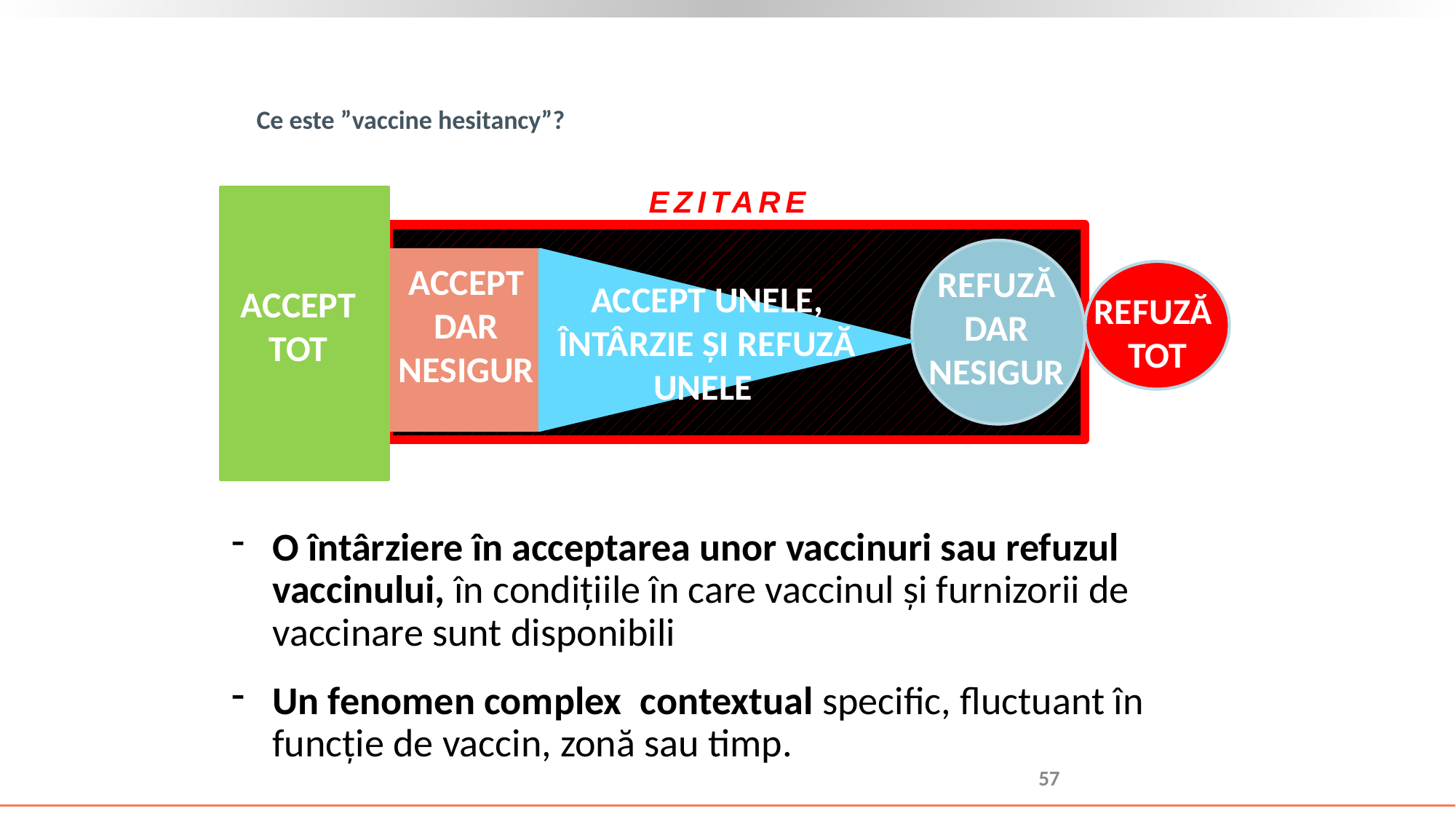

# Ce este ”vaccine hesitancy”?
EZITARE

ACCEPT DAR NESIGUR
REFUZĂ DAR NESIGUR
ACCEPT UNELE, ÎNTÂRZIE ȘI REFUZĂ UNELE
REFUZĂ
TOT
ACCEPT TOT

O întârziere în acceptarea unor vaccinuri sau refuzul vaccinului, în condițiile în care vaccinul și furnizorii de vaccinare sunt disponibili
Un fenomen complex  contextual specific, fluctuant în funcție de vaccin, zonă sau timp.
57